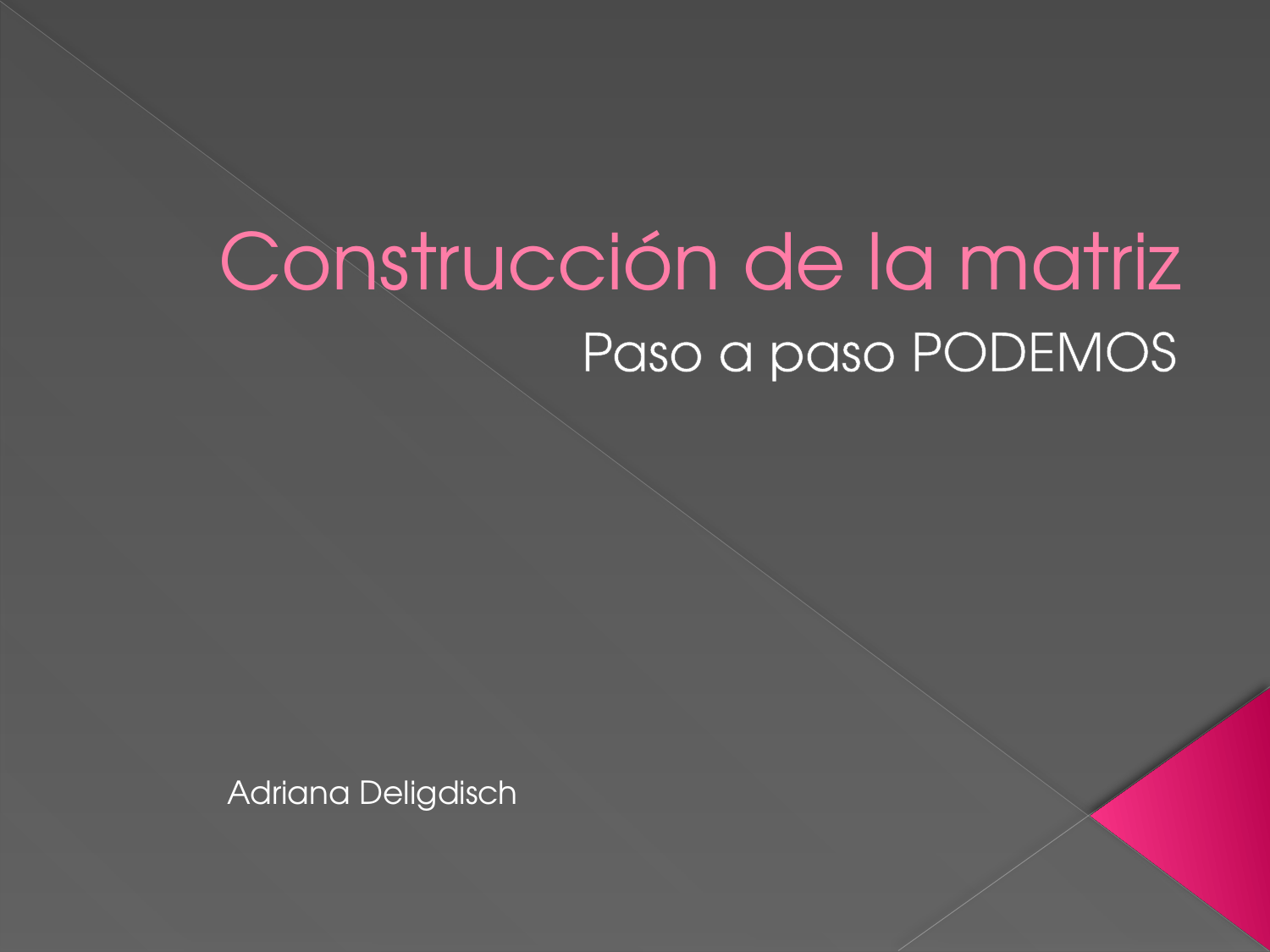

# Construcción de la matriz
Paso a paso PODEMOS
Adriana Deligdisch